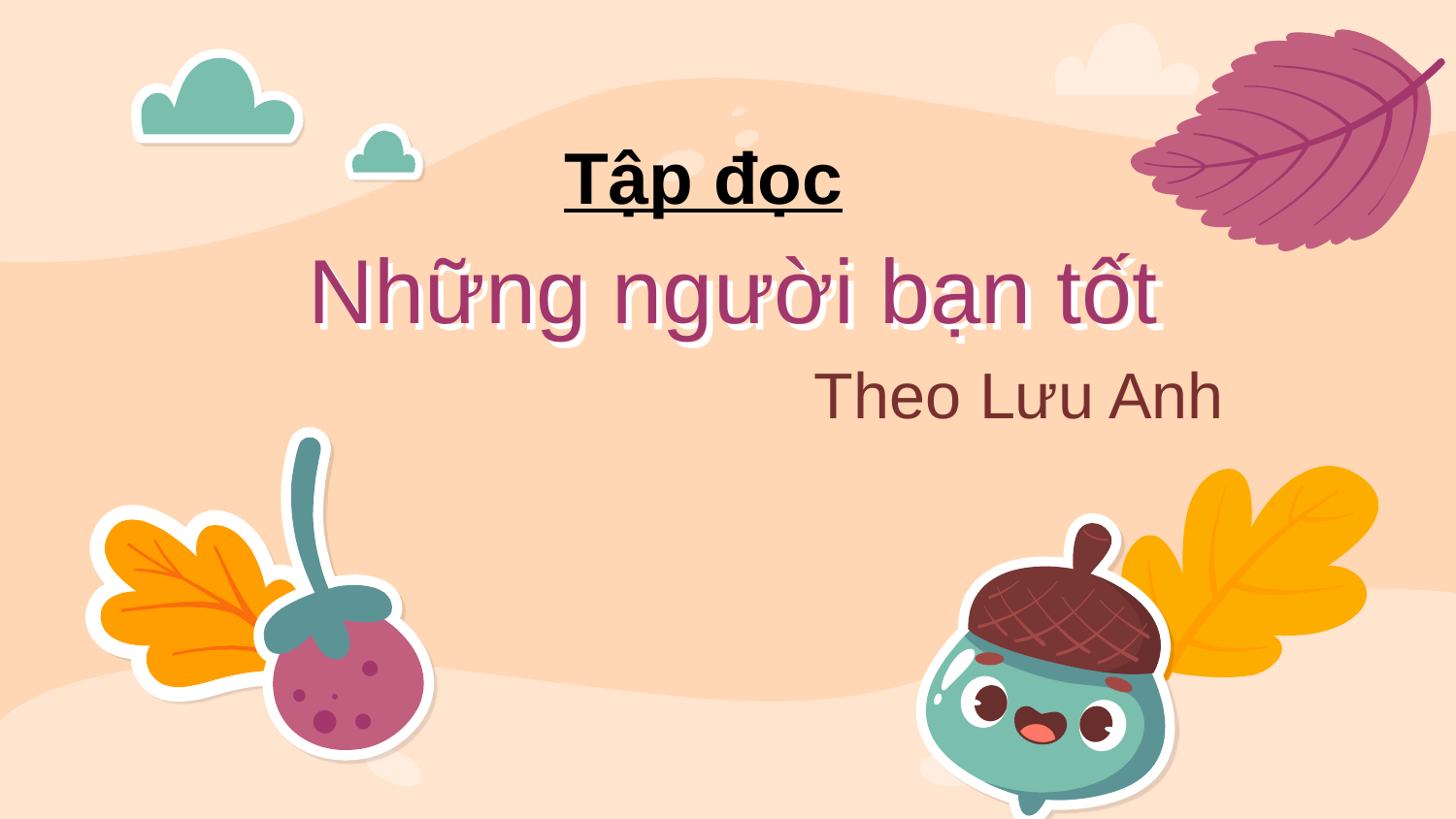

Tập đọc
# Những người bạn tốt
Theo Lưu Anh